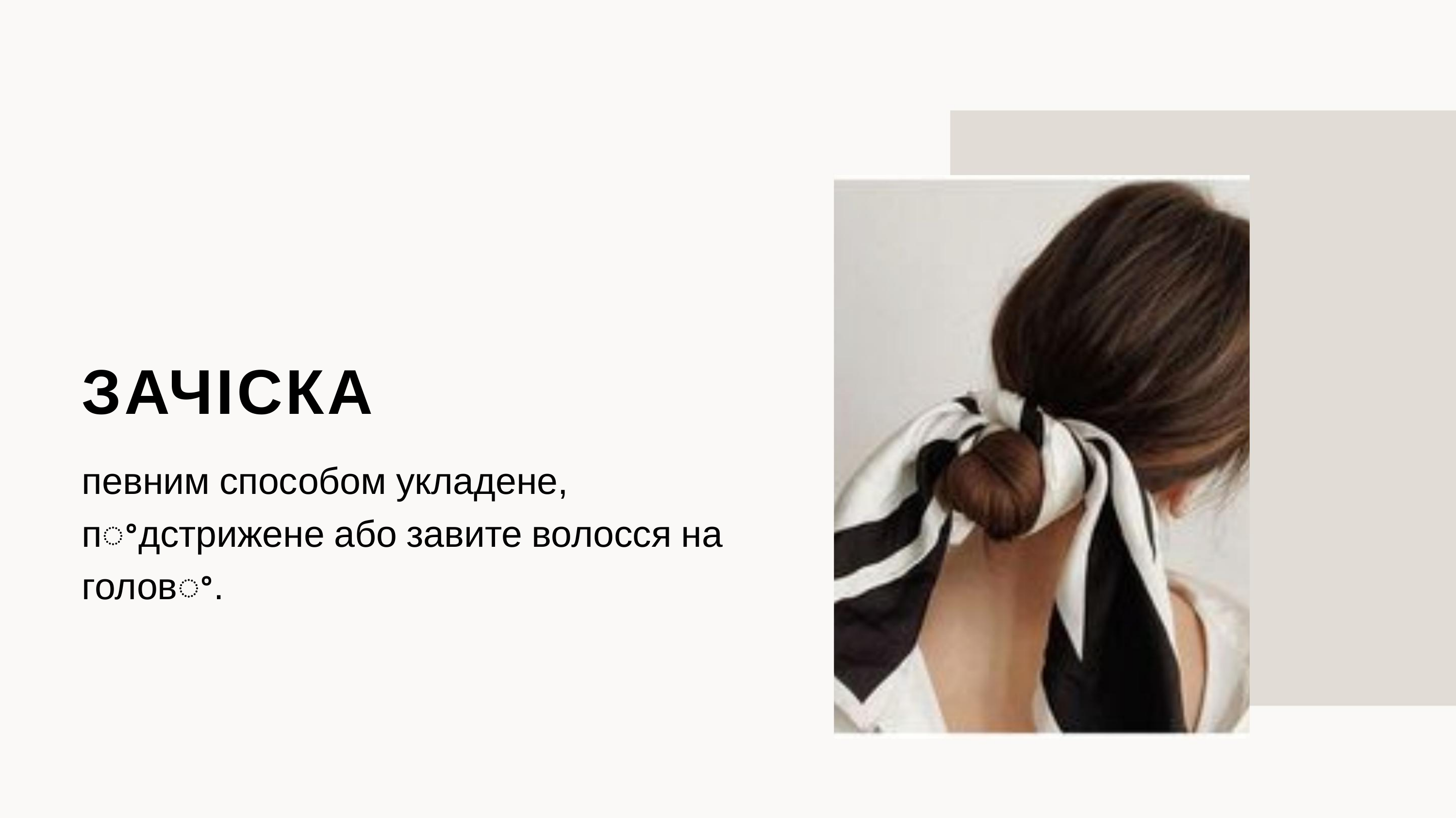

ЗАЧІСКА
певним способом укладене,
пꢀдстрижене або завите волосся на
головꢀ.